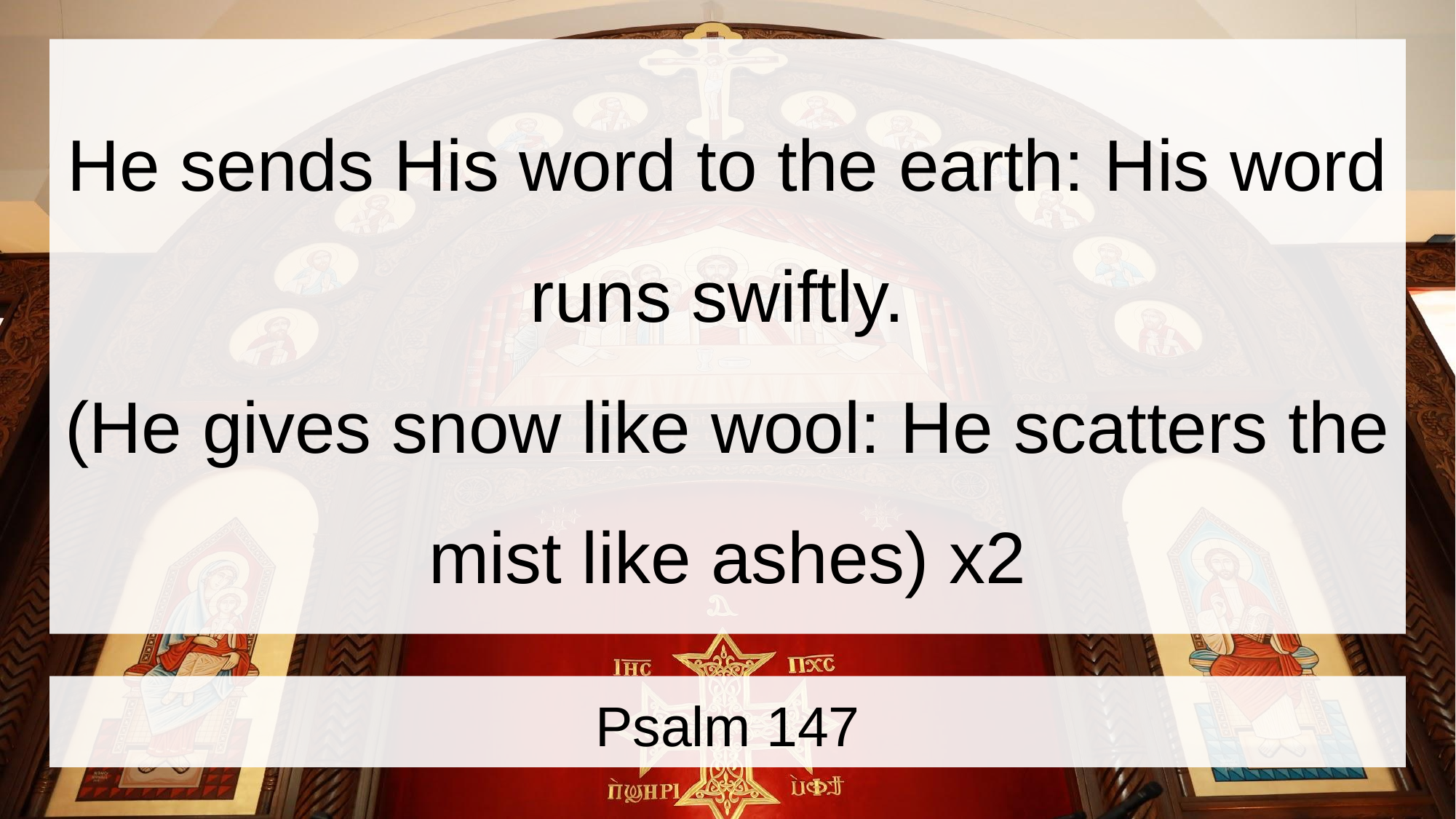

He sends His word to the earth: His word runs swiftly.
(He gives snow like wool: He scatters the mist like ashes) x2
# Psalm 147